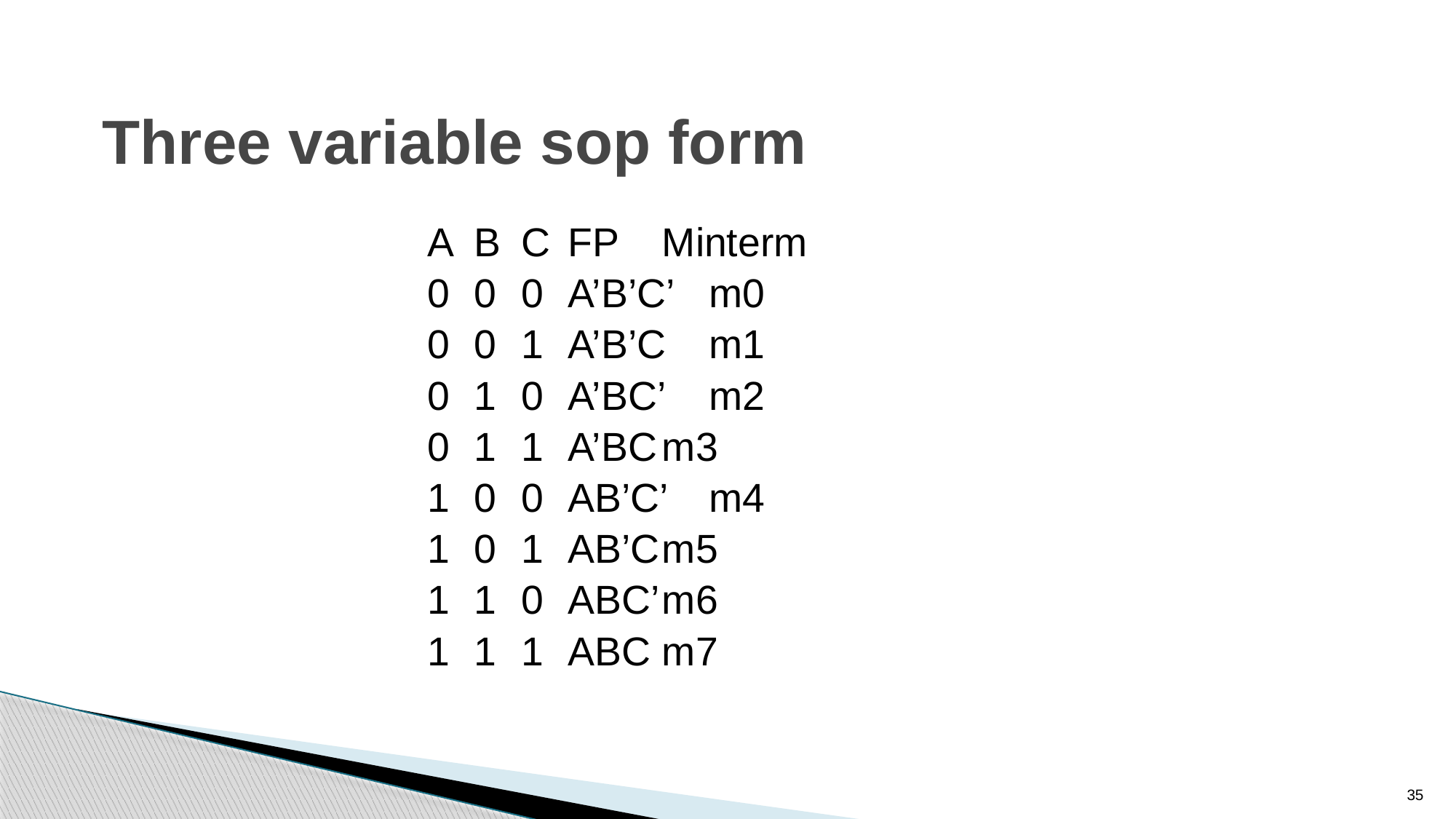

# Three variable sop form
A	B	C	FP	Minterm
0	0	0	A’B’C’	m0
0	0	1	A’B’C	m1
0	1	0	A’BC’	m2
0	1	1	A’BC	m3
1	0	0	AB’C’	m4
1	0	1	AB’C	m5
1	1	0	ABC’	m6
1	1	1	ABC	m7

35